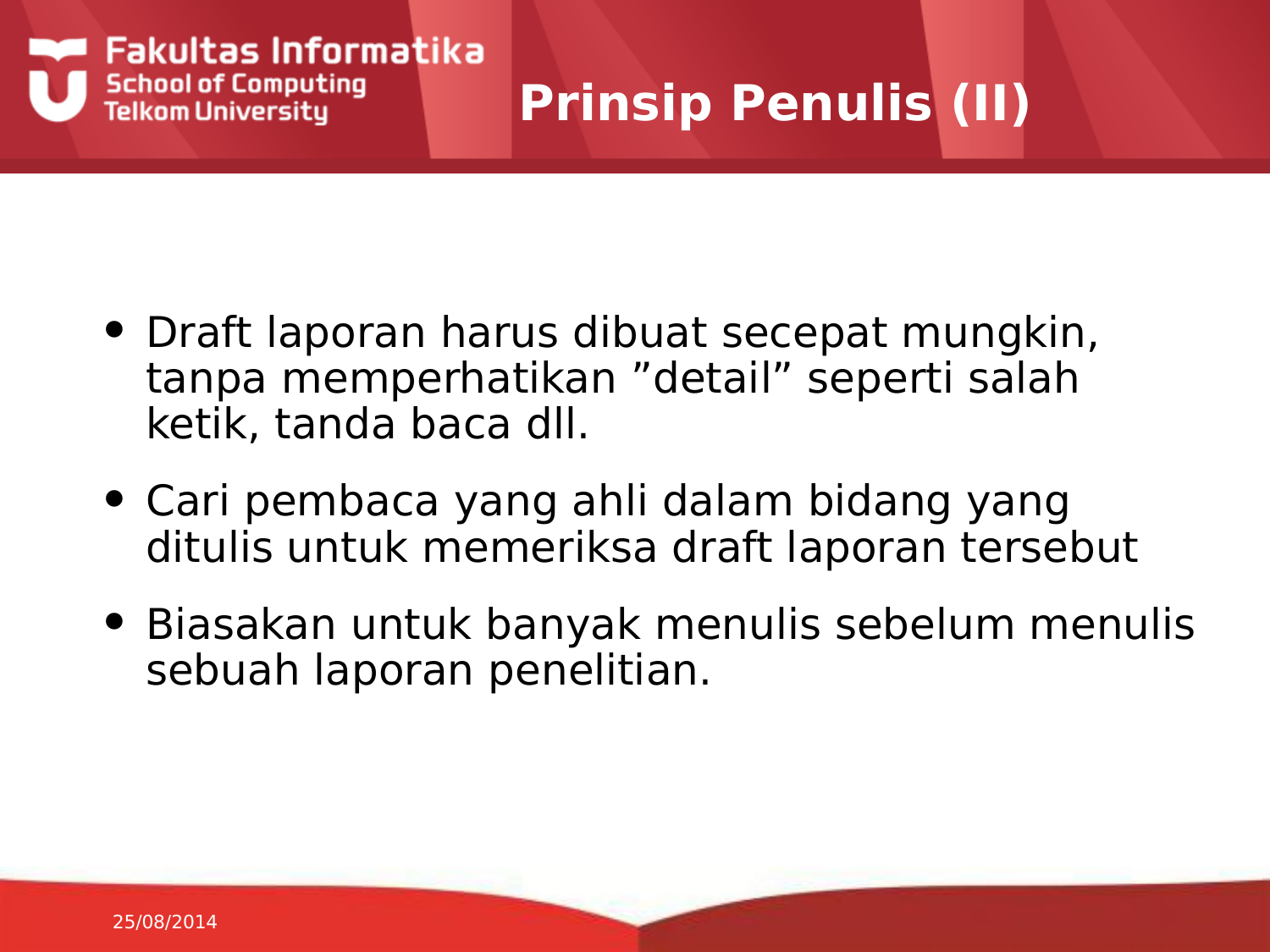

# Prinsip Penulis (II)

Draft laporan harus dibuat secepat mungkin, tanpa memperhatikan ”detail” seperti salah ketik, tanda baca dll.
Cari pembaca yang ahli dalam bidang yang ditulis untuk memeriksa draft laporan tersebut
Biasakan untuk banyak menulis sebelum menulis sebuah laporan penelitian.

25/08/2014